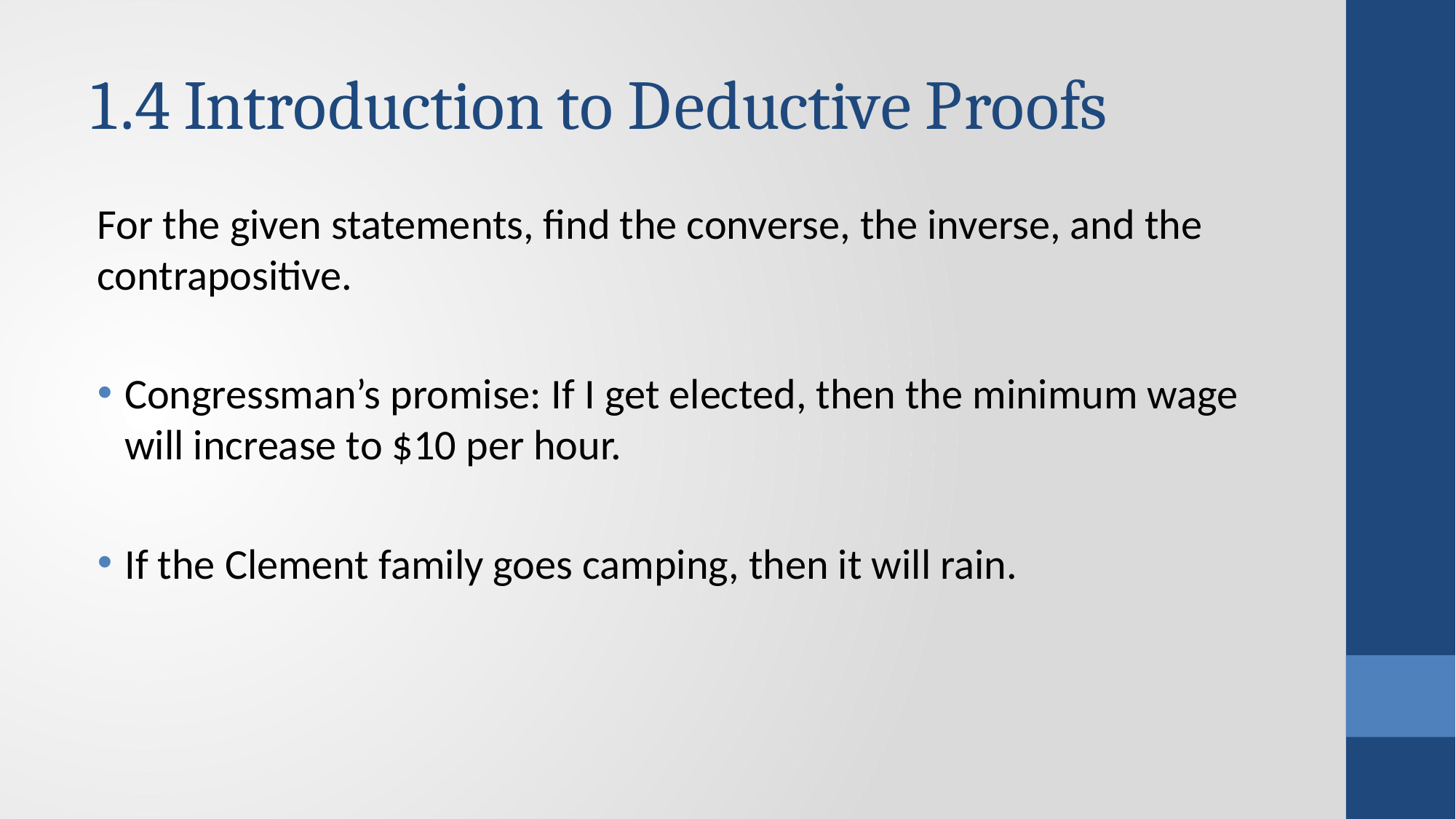

# 1.4 Introduction to Deductive Proofs
For the given statements, find the converse, the inverse, and the contrapositive.

Congressman’s promise: If I get elected, then the minimum wage will increase to $10 per hour.

If the Clement family goes camping, then it will rain.